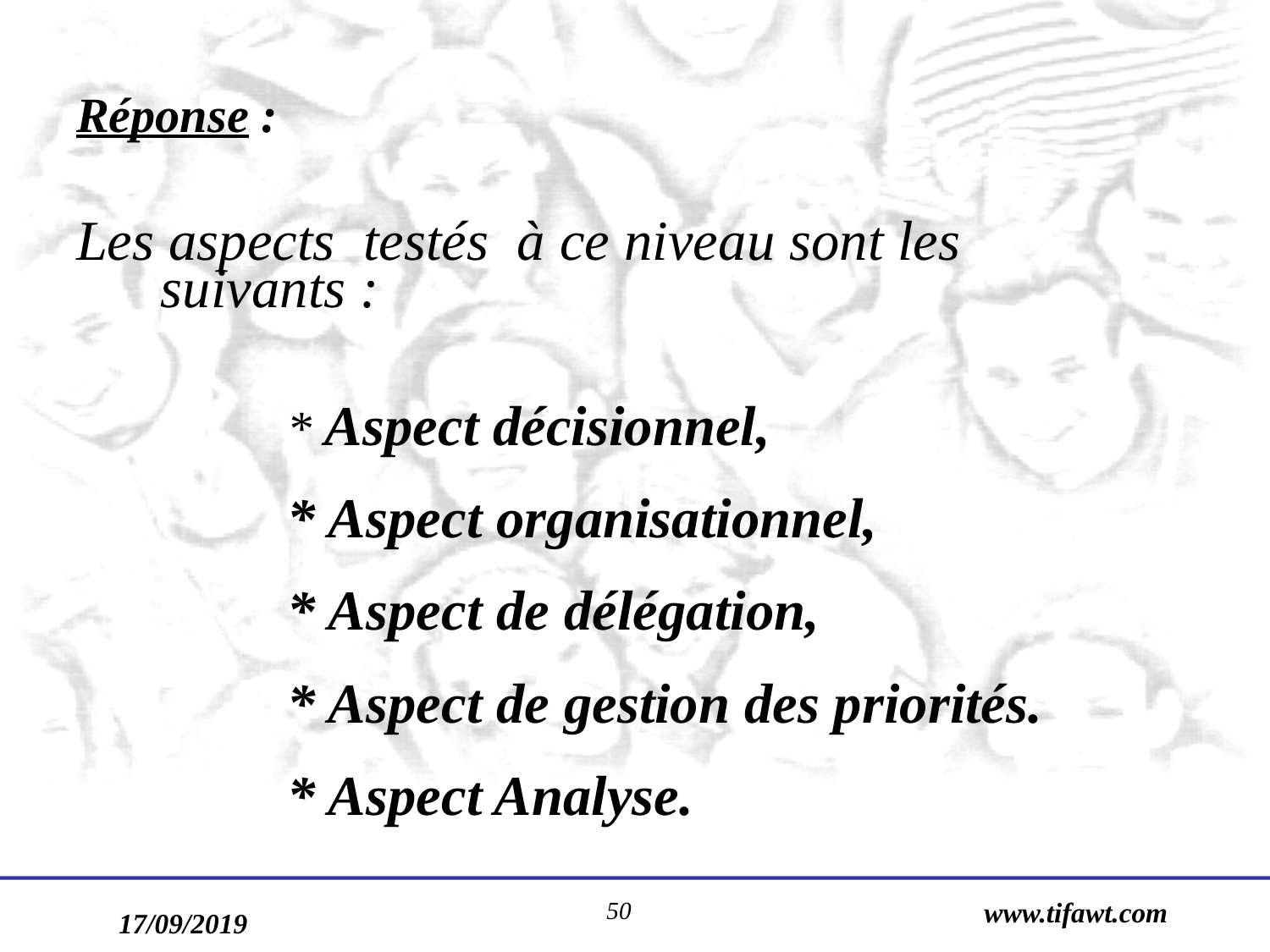

Réponse :

Les aspects  testés  à ce niveau sont les suivants :
		* Aspect décisionnel,
		* Aspect organisationnel,
		* Aspect de délégation,
		* Aspect de gestion des priorités.
		* Aspect Analyse.

50
www.tifawt.com
17/09/2019